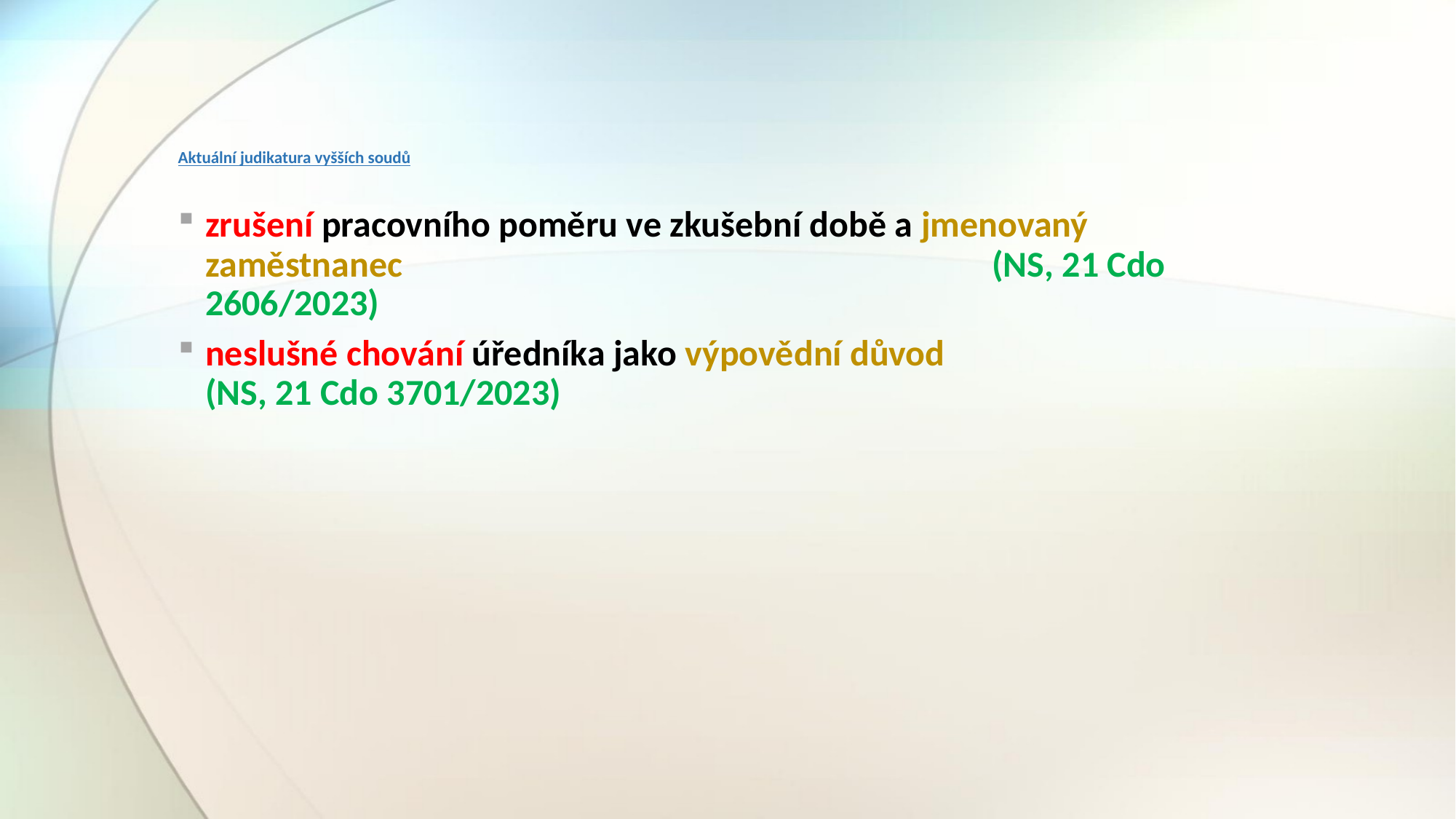

# Aktuální judikatura vyšších soudů
zrušení pracovního poměru ve zkušební době a jmenovaný zaměstnanec                                                                        (NS, 21 Cdo 2606/2023)
neslušné chování úředníka jako výpovědní důvod                                    (NS, 21 Cdo 3701/2023)